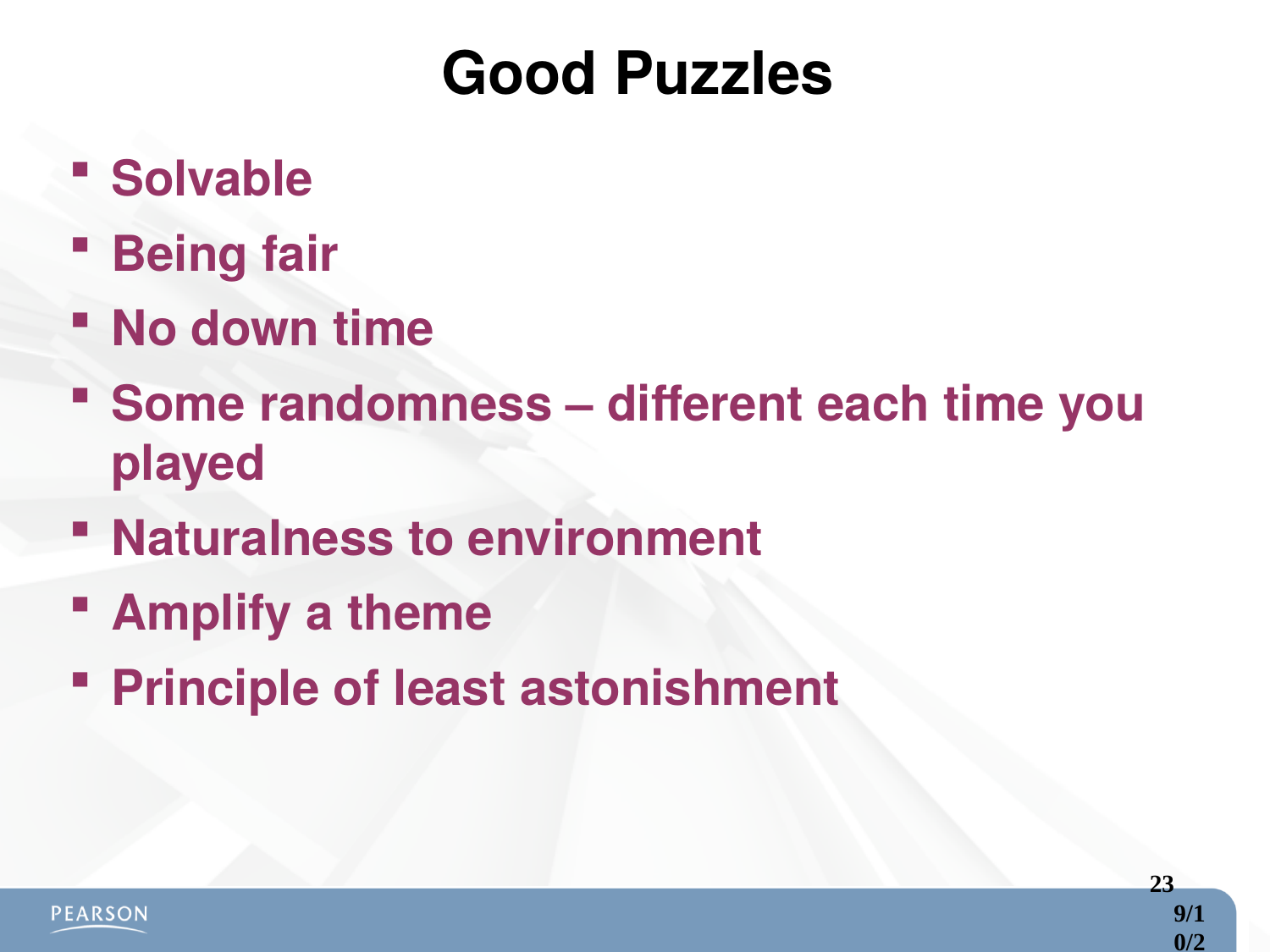

# Good Puzzles
Solvable
Being fair
No down time
Some randomness – different each time you played
Naturalness to environment
Amplify a theme
Principle of least astonishment
23
9/10/2017